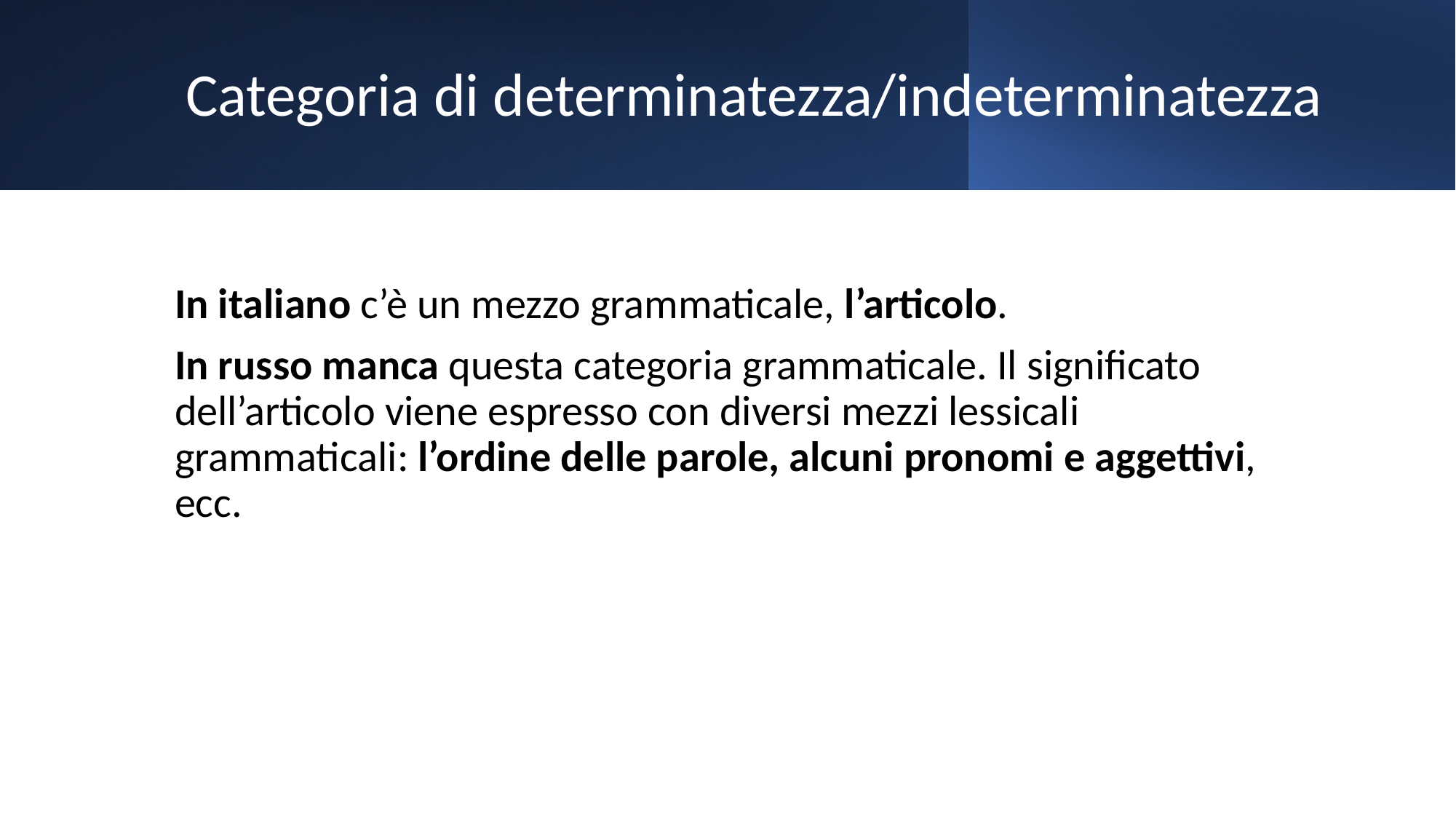

# Categoria di determinatezza/indeterminatezza
In italiano c’è un mezzo grammaticale, l’articolo.
In russo manca questa categoria grammaticale. Il significato dell’articolo viene espresso con diversi mezzi lessicali grammaticali: l’ordine delle parole, alcuni pronomi e aggettivi, ecc.